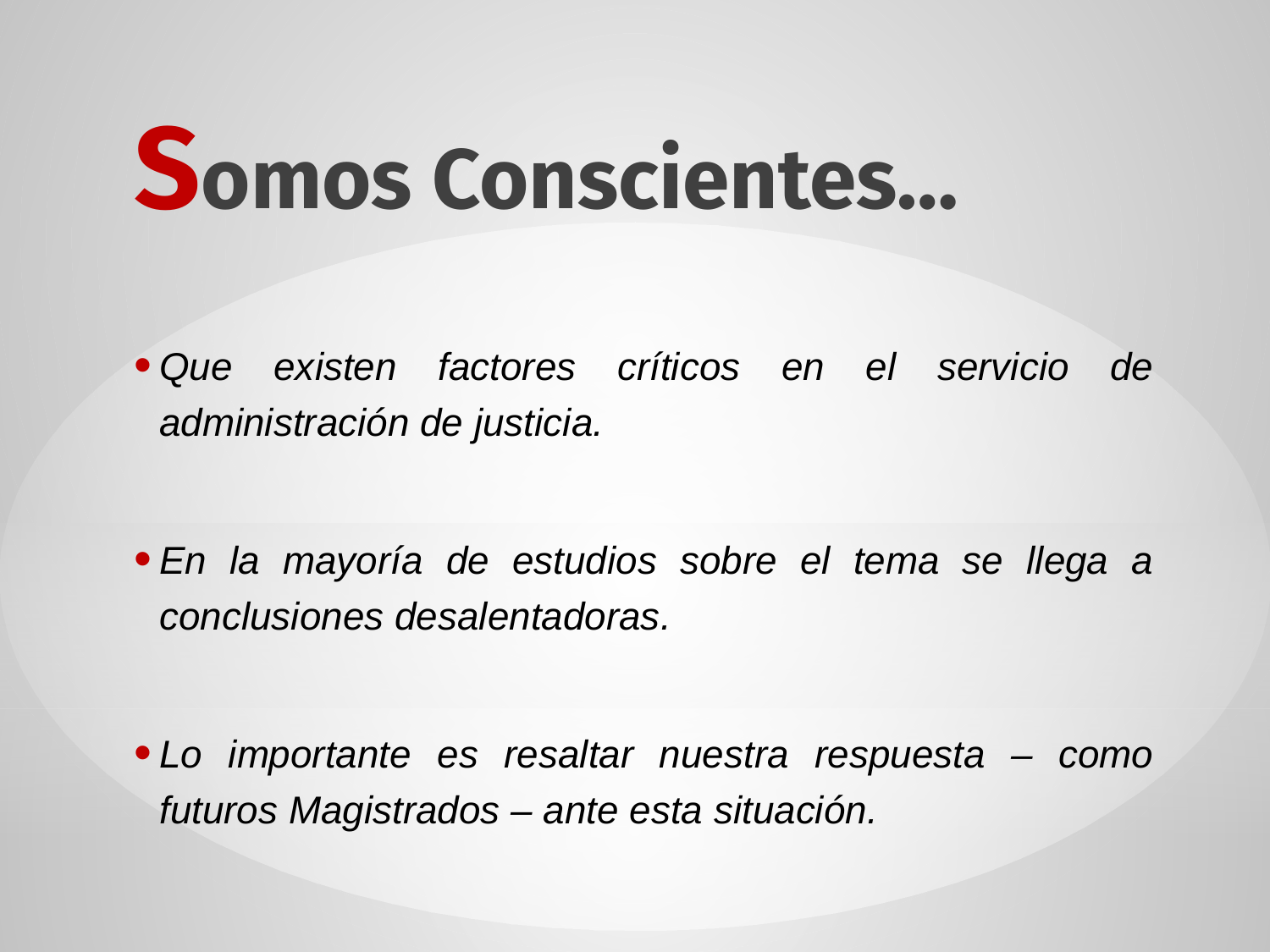

Somos Conscientes…
Que existen factores críticos en el servicio de administración de justicia.

En la mayoría de estudios sobre el tema se llega a conclusiones desalentadoras.

Lo importante es resaltar nuestra respuesta – como futuros Magistrados – ante esta situación.